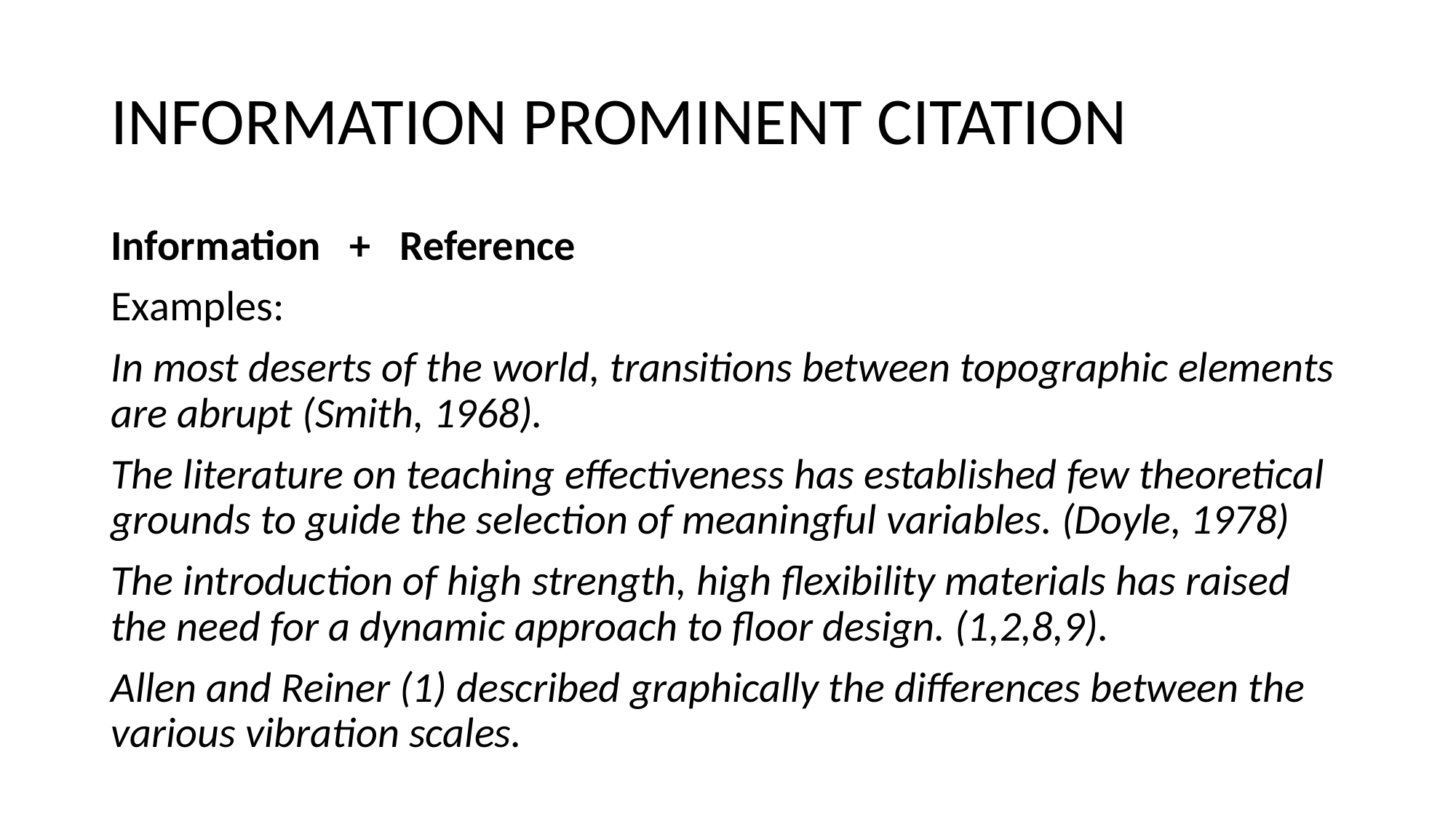

# INFORMATION PROMINENT CITATION
Information   +   Reference
Examples:
In most deserts of the world, transitions between topographic elements are abrupt (Smith, 1968).
The literature on teaching effectiveness has established few theoretical grounds to guide the selection of meaningful variables. (Doyle, 1978)
The introduction of high strength, high flexibility materials has raised the need for a dynamic approach to floor design. (1,2,8,9).
Allen and Reiner (1) described graphically the differences between the various vibration scales.